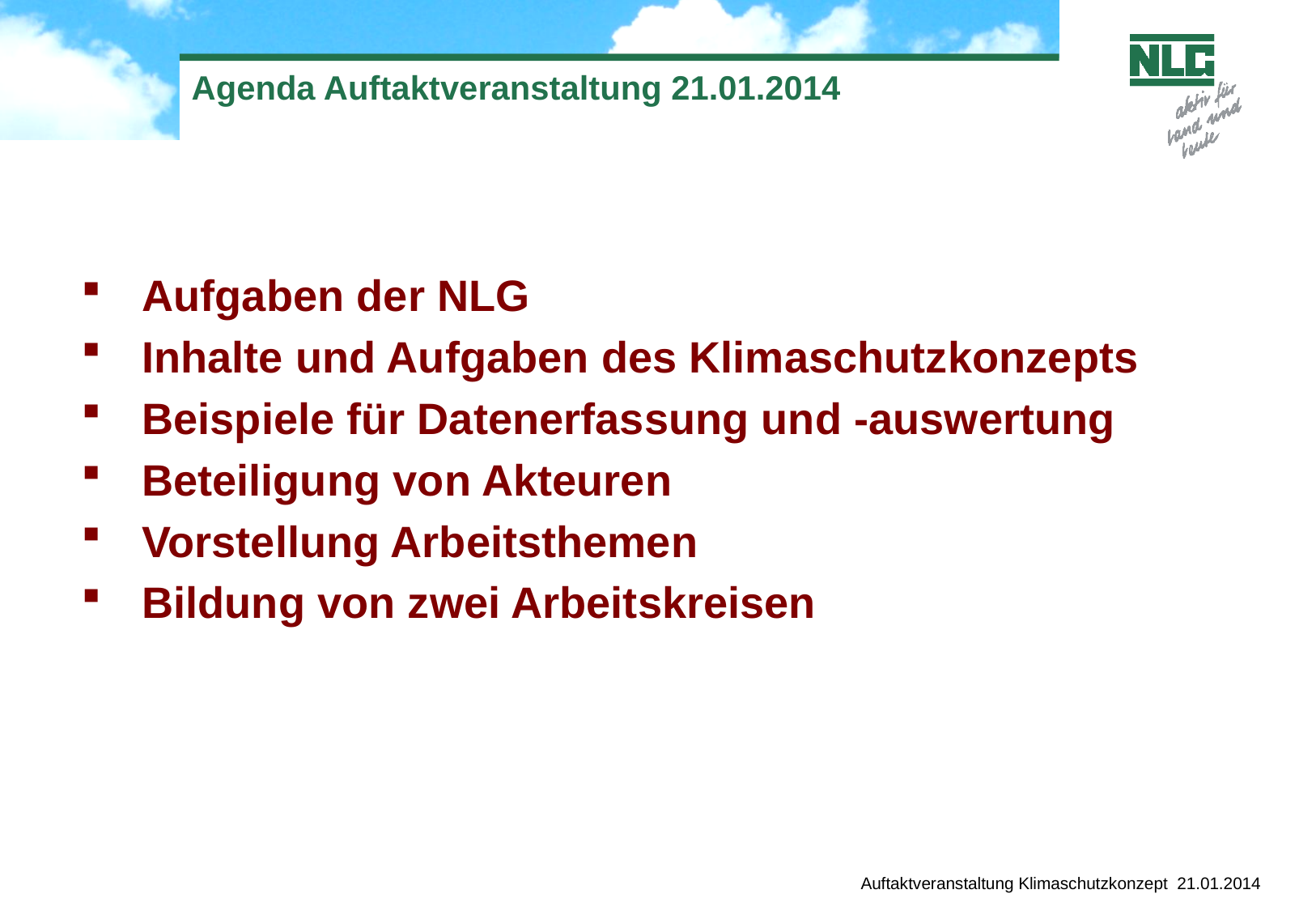

# Agenda Auftaktveranstaltung 21.01.2014

Aufgaben der NLG
Inhalte und Aufgaben des Klimaschutzkonzepts
Beispiele für Datenerfassung und -auswertung
Beteiligung von Akteuren
Vorstellung Arbeitsthemen
Bildung von zwei Arbeitskreisen